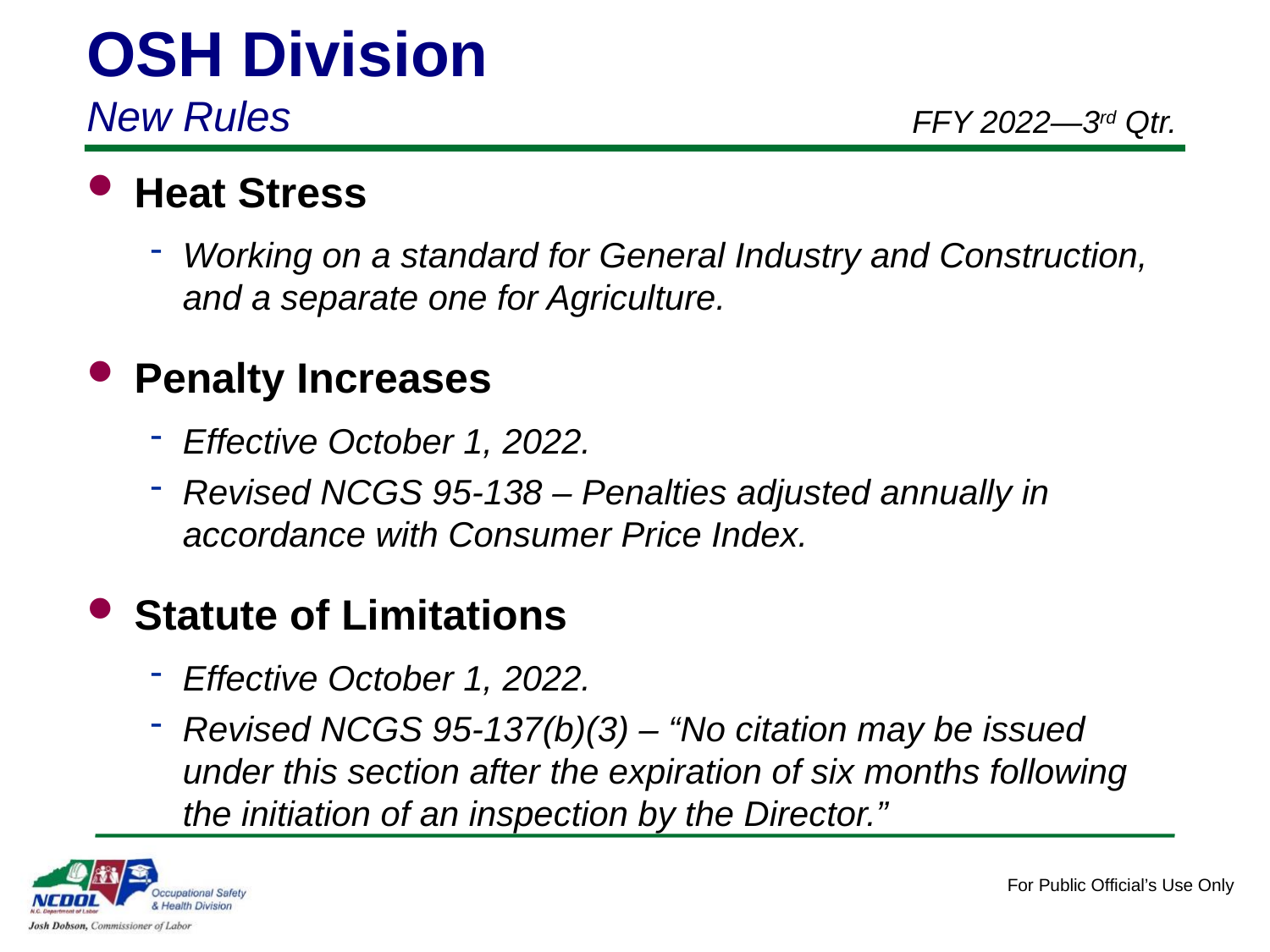

OSH Division
New Rules
FFY 2022—3rd Qtr.
Heat Stress

Working on a standard for General Industry and Construction, and a separate one for Agriculture.

Penalty Increases

Effective October 1, 2022.

Revised NCGS 95-138 – Penalties adjusted annually in accordance with Consumer Price Index.

Statute of Limitations

Effective October 1, 2022.

Revised NCGS 95-137(b)(3) – “No citation may be issued under this section after the expiration of six months following the initiation of an inspection by the Director.”